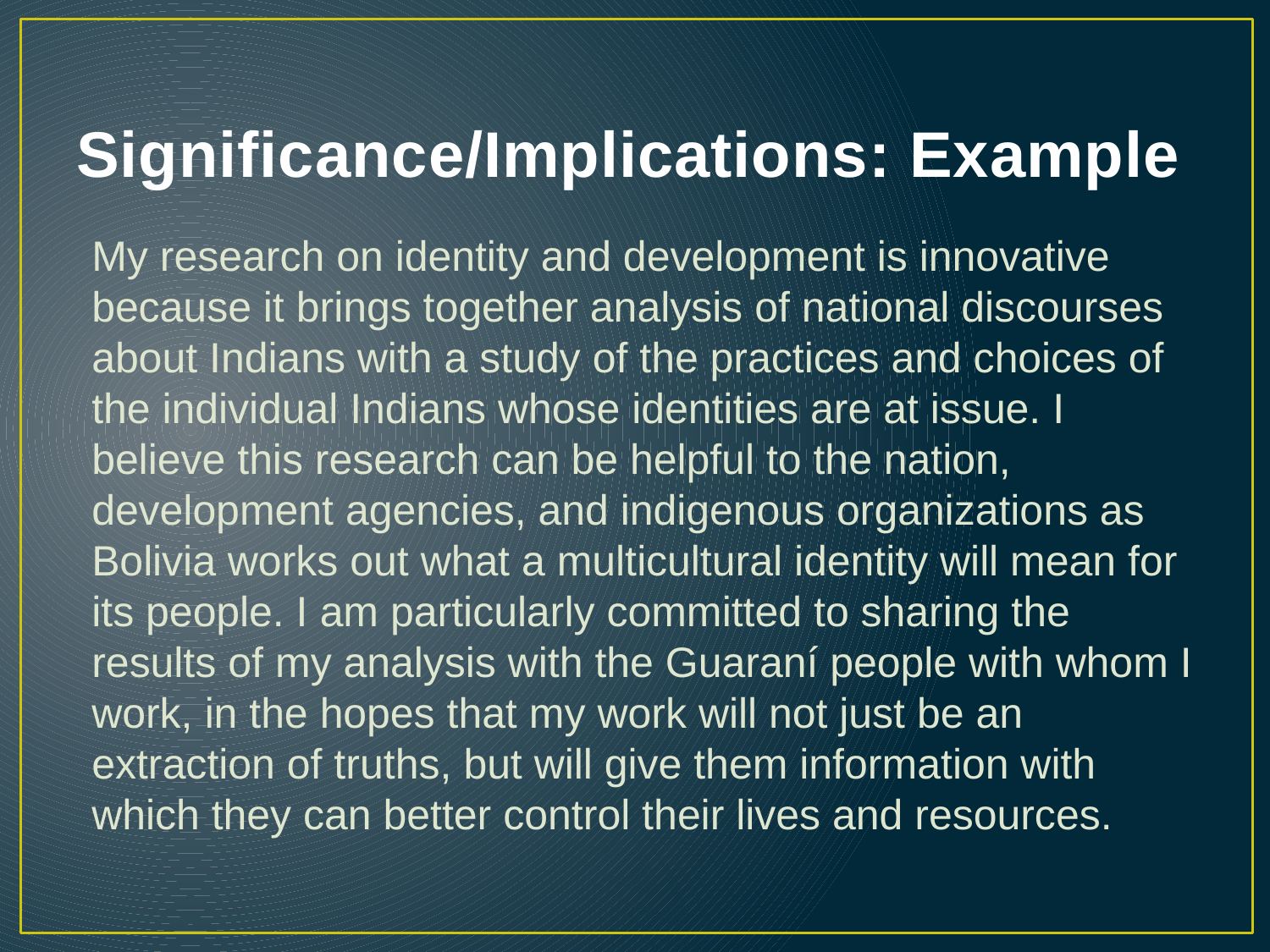

# Significance/Implications: Example
My research on identity and development is innovative because it brings together analysis of national discourses about Indians with a study of the practices and choices of the individual Indians whose identities are at issue. I believe this research can be helpful to the nation, development agencies, and indigenous organizations as Bolivia works out what a multicultural identity will mean for its people. I am particularly committed to sharing the results of my analysis with the Guaraní people with whom I work, in the hopes that my work will not just be an extraction of truths, but will give them information with which they can better control their lives and resources.